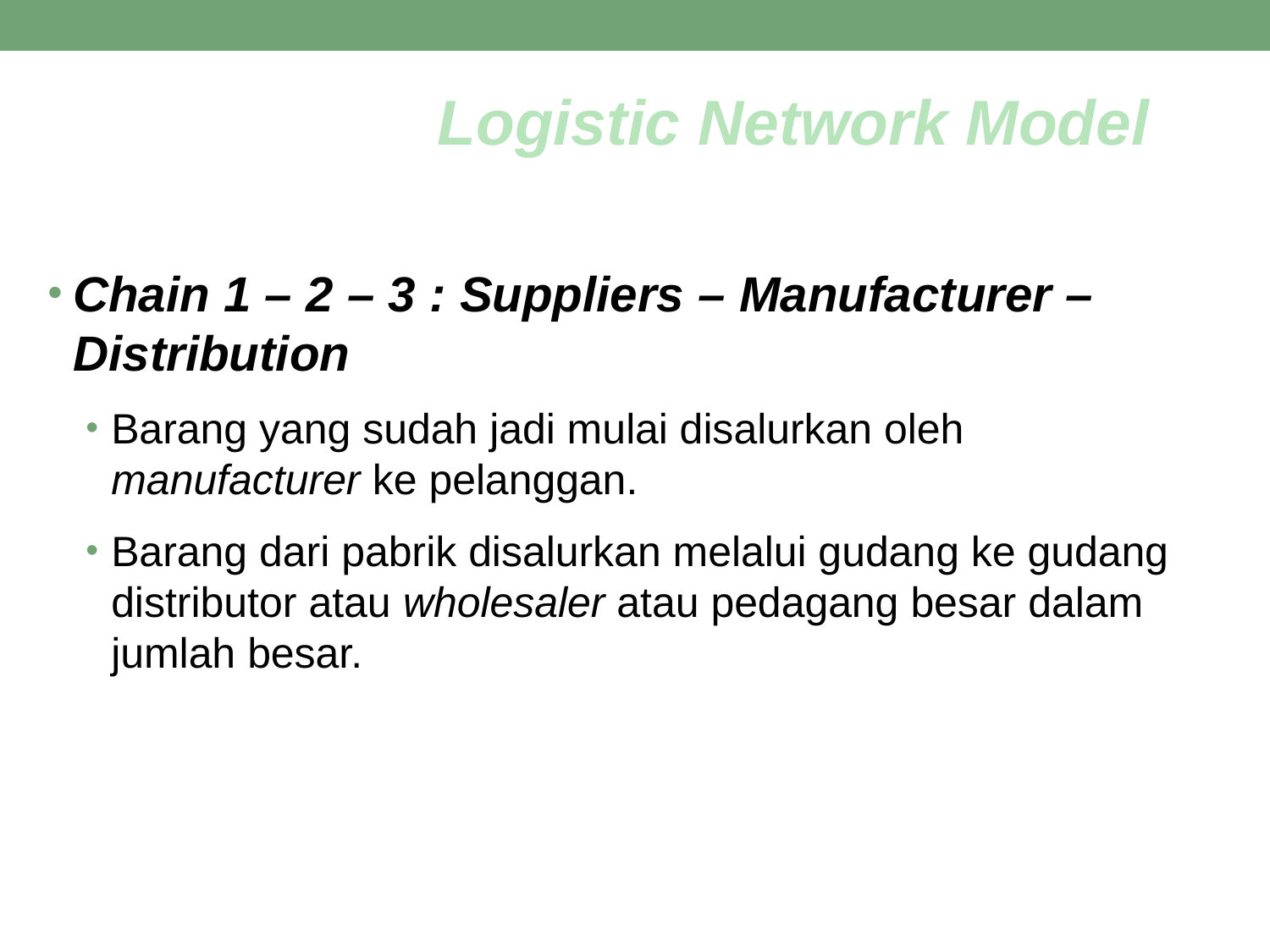

Logistic Network Model
Chain 1 – 2 – 3 : Suppliers – Manufacturer – Distribution
Barang yang sudah jadi mulai disalurkan oleh manufacturer ke pelanggan.
Barang dari pabrik disalurkan melalui gudang ke gudang distributor atau wholesaler atau pedagang besar dalam jumlah besar.